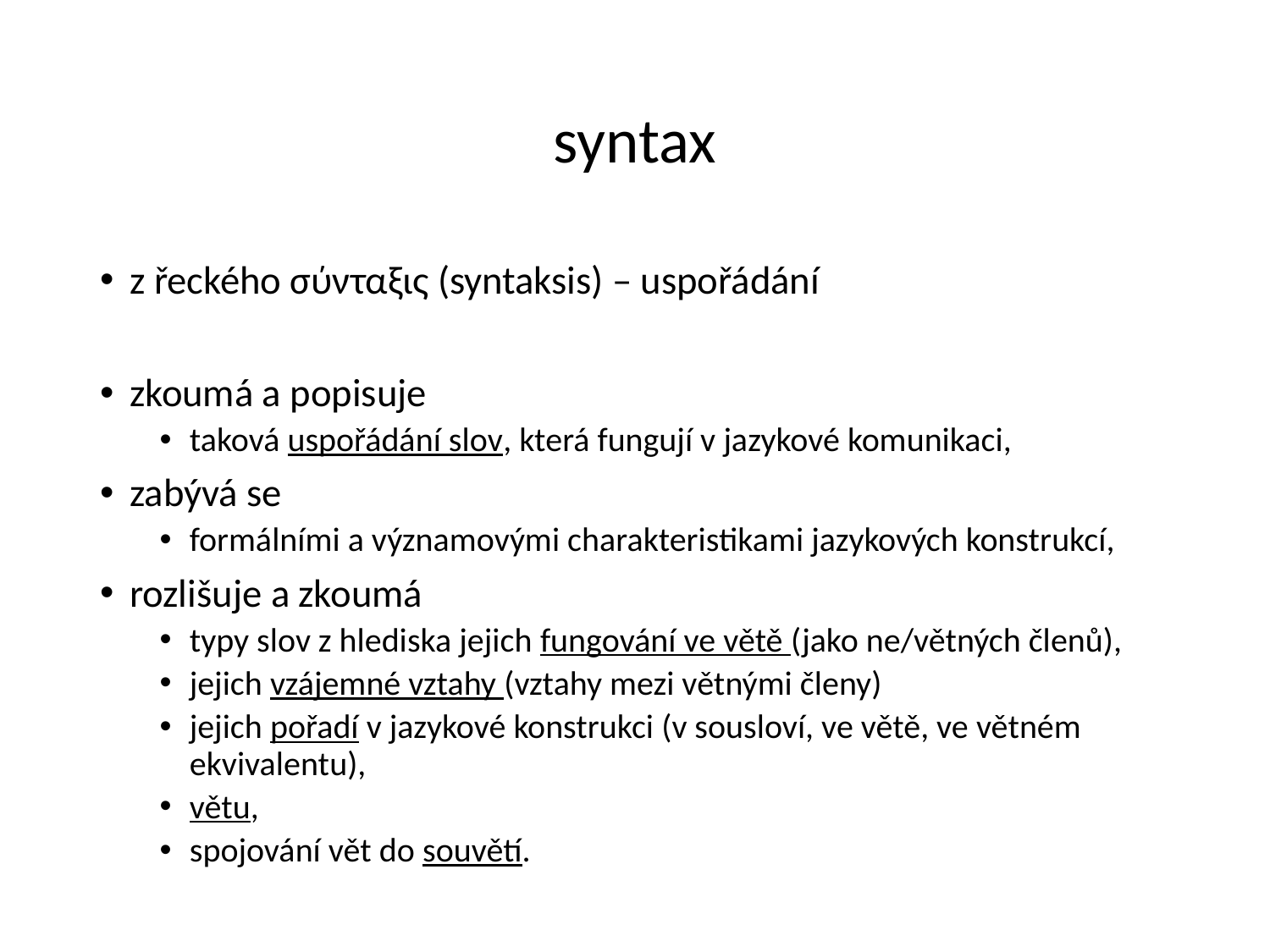

# syntax
z řeckého σύνταξις (syntaksis) – uspořádání

zkoumá a popisuje
taková uspořádání slov, která fungují v jazykové komunikaci,
zabývá se
formálními a významovými charakteristikami jazykových konstrukcí,
rozlišuje a zkoumá
typy slov z hlediska jejich fungování ve větě (jako ne/větných členů),
jejich vzájemné vztahy (vztahy mezi větnými členy)
jejich pořadí v jazykové konstrukci (v sousloví, ve větě, ve větném ekvivalentu),
větu,
spojování vět do souvětí.